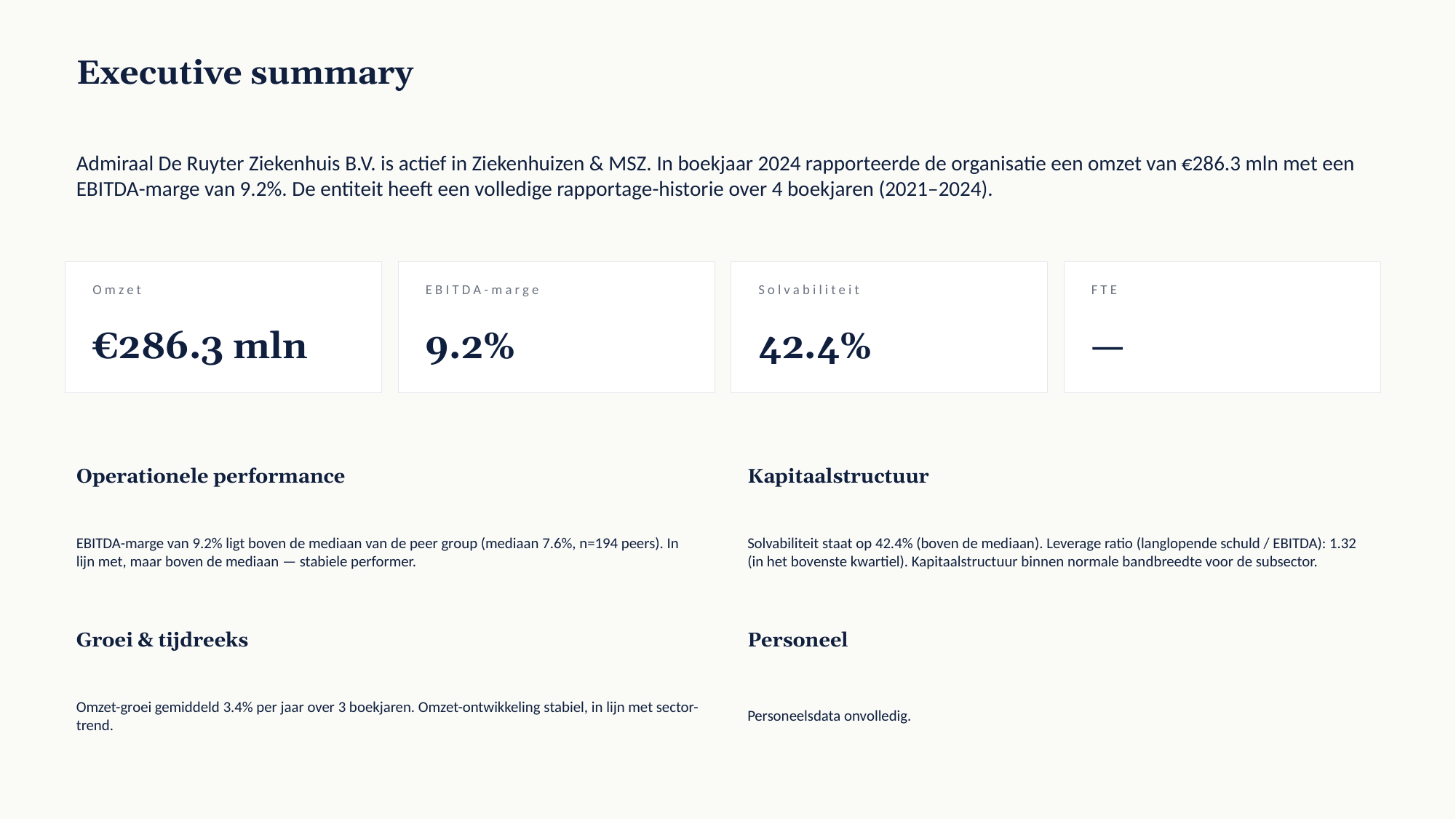

Executive summary
Admiraal De Ruyter Ziekenhuis B.V. is actief in Ziekenhuizen & MSZ. In boekjaar 2024 rapporteerde de organisatie een omzet van €286.3 mln met een EBITDA-marge van 9.2%. De entiteit heeft een volledige rapportage-historie over 4 boekjaren (2021–2024).

Omzet
EBITDA-marge
Solvabiliteit
FTE
€286.3 mln
9.2%
42.4%
—
Operationele performance
Kapitaalstructuur
EBITDA-marge van 9.2% ligt boven de mediaan van de peer group (mediaan 7.6%, n=194 peers). In lijn met, maar boven de mediaan — stabiele performer.
Solvabiliteit staat op 42.4% (boven de mediaan). Leverage ratio (langlopende schuld / EBITDA): 1.32 (in het bovenste kwartiel). Kapitaalstructuur binnen normale bandbreedte voor de subsector.
Groei & tijdreeks
Personeel
Omzet-groei gemiddeld 3.4% per jaar over 3 boekjaren. Omzet-ontwikkeling stabiel, in lijn met sector-trend.
Personeelsdata onvolledig.